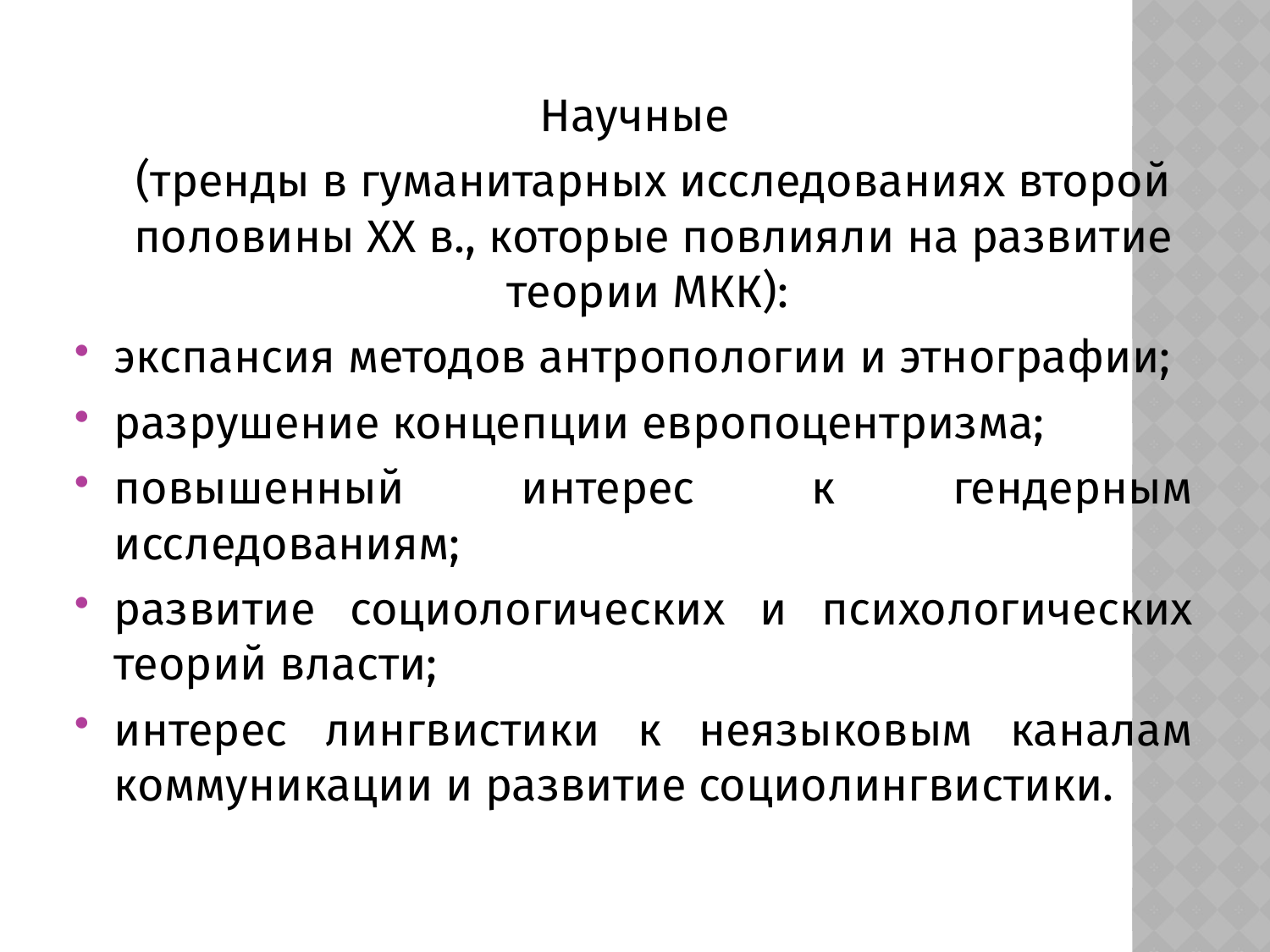

#
Научные
	(тренды в гуманитарных исследованиях второй половины ХХ в., которые повлияли на развитие теории МКК):
экспансия методов антропологии и этнографии;
разрушение концепции европоцентризма;
повышенный интерес к гендерным исследованиям;
развитие социологических и психологических теорий власти;
интерес лингвистики к неязыковым каналам коммуникации и развитие социолингвистики.